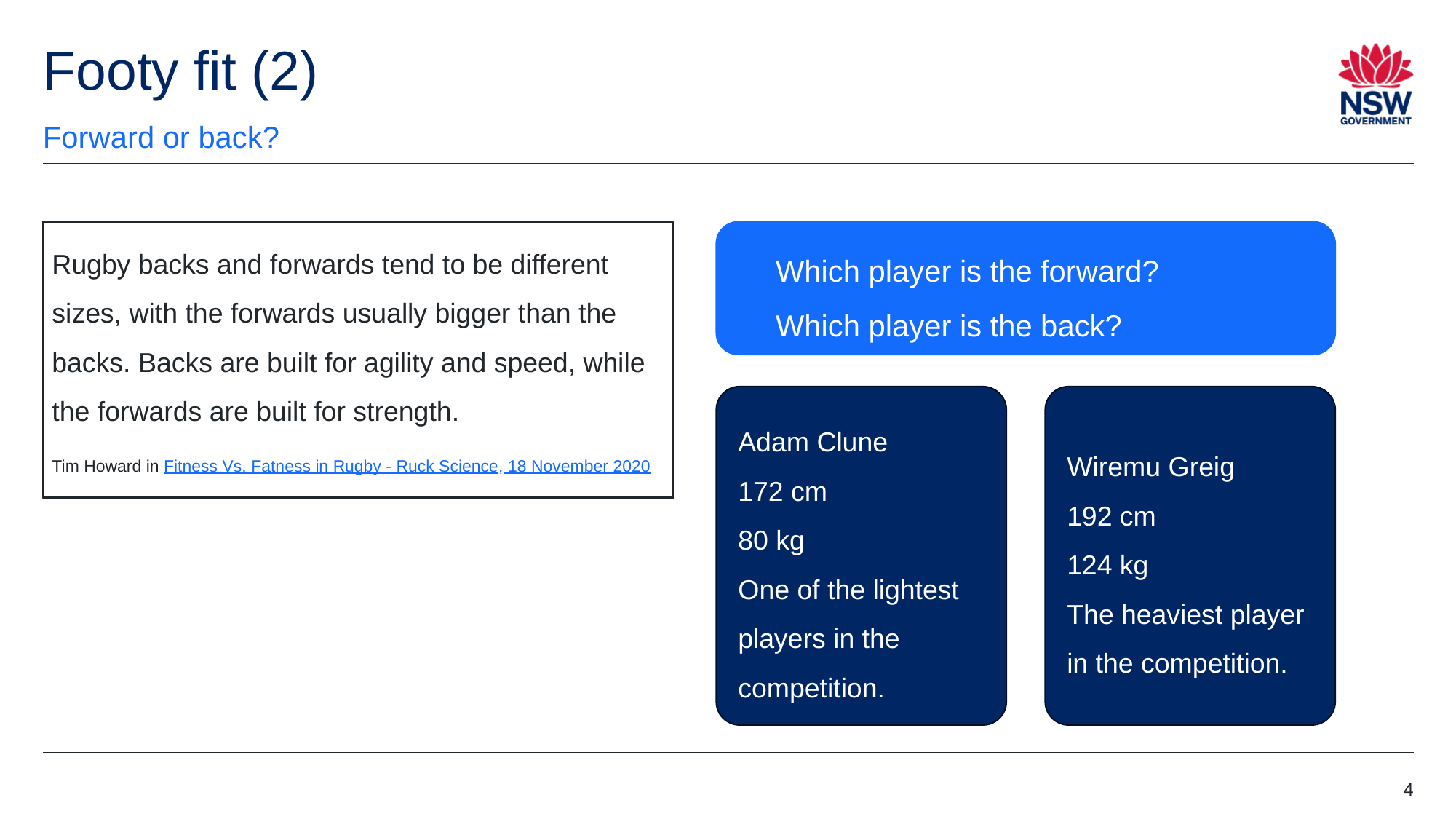

# Footy fit (2)
Forward or back?
Rugby backs and forwards tend to be different sizes, with the forwards usually bigger than the backs. Backs are built for agility and speed, while the forwards are built for strength.
Tim Howard in Fitness Vs. Fatness in Rugby - Ruck Science, 18 November 2020
Which player is the forward?
Which player is the back?
Wiremu Greig
192 cm
124 kg
The heaviest player in the competition.
Adam Clune
172 cm
80 kg
One of the lightest players in the competition.
4